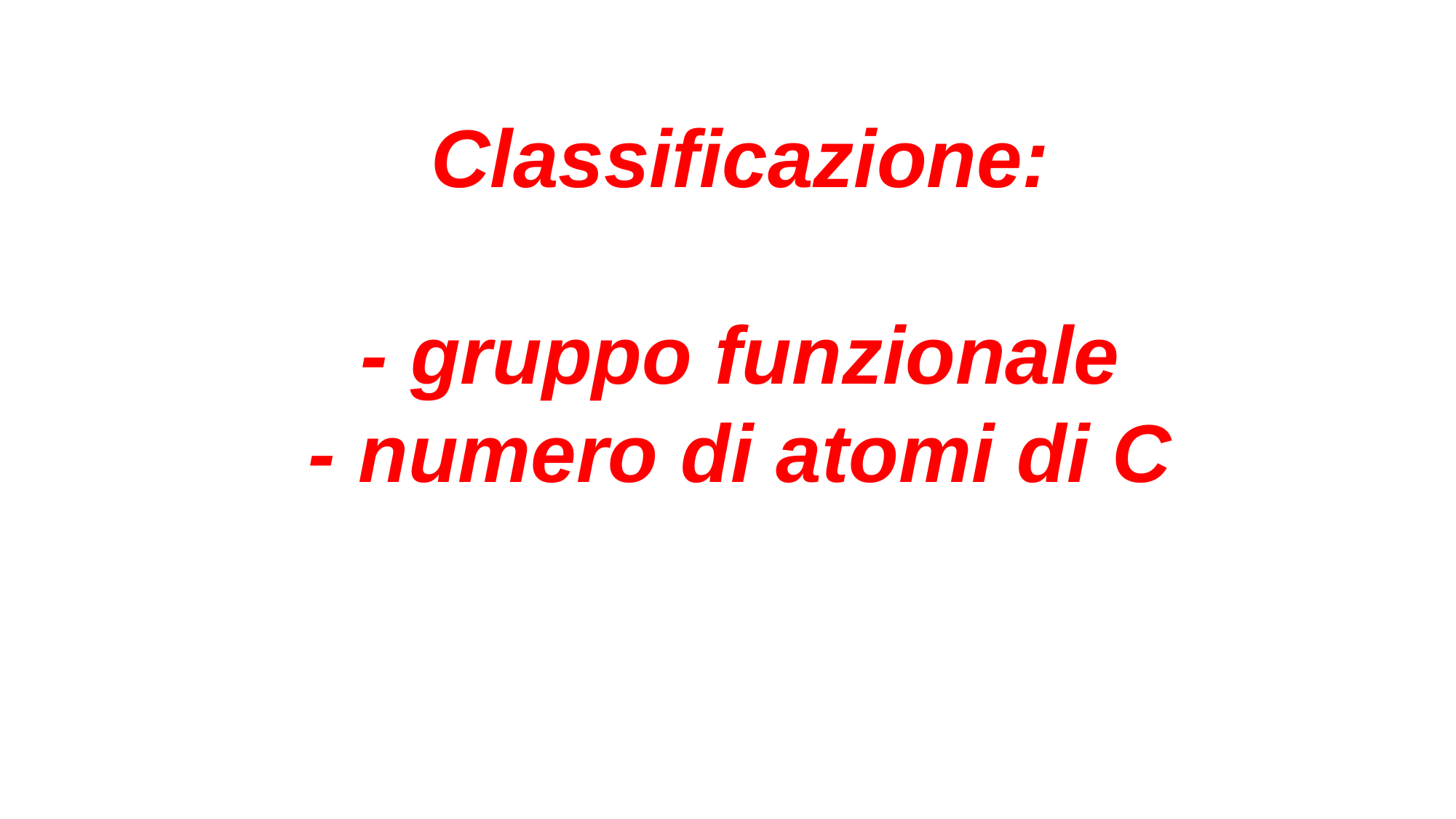

# Classificazione: - gruppo funzionale - numero di atomi di C